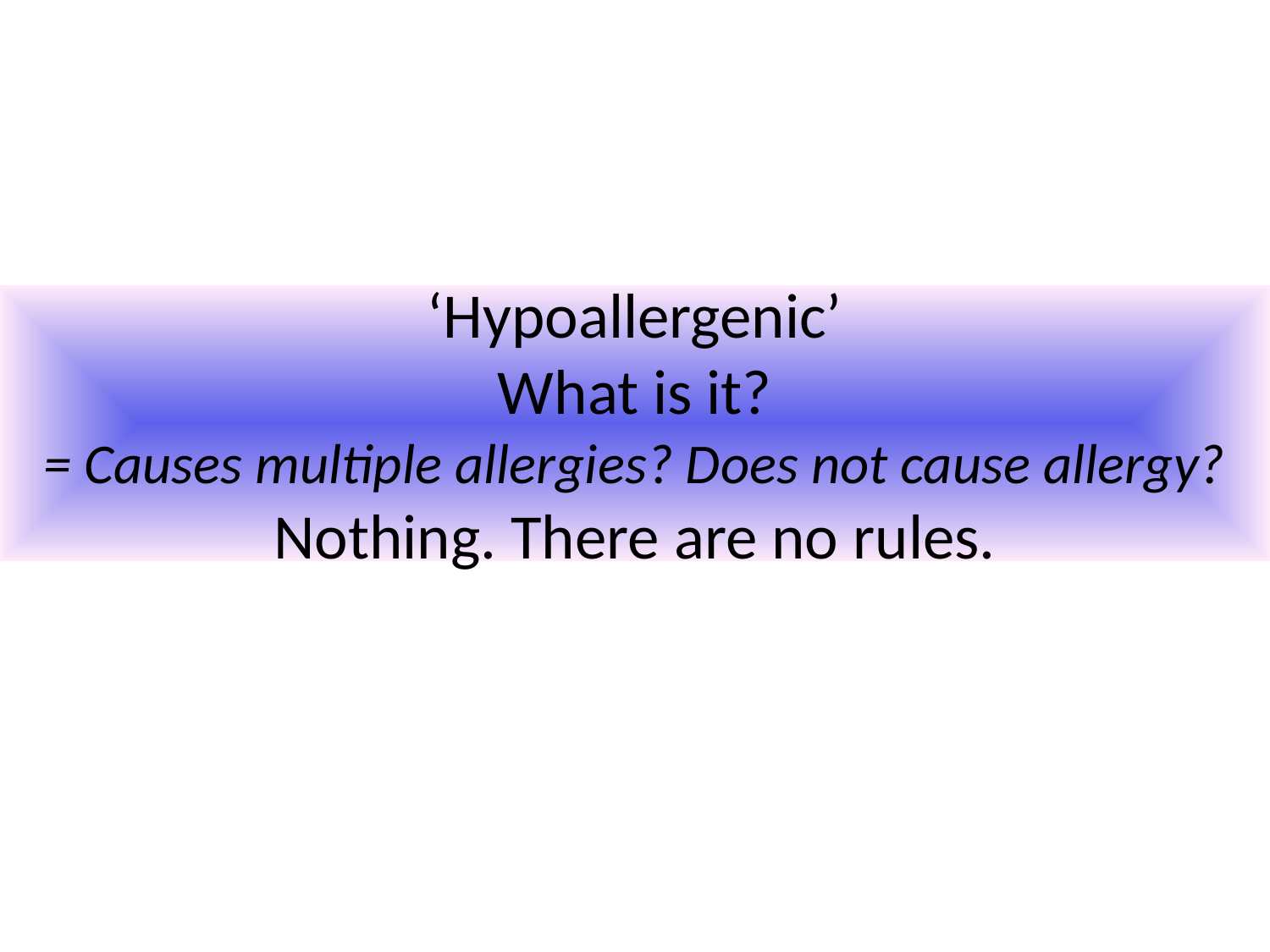

‘Hypoallergenic’
What is it?
= Causes multiple allergies? Does not cause allergy?
Nothing. There are no rules.